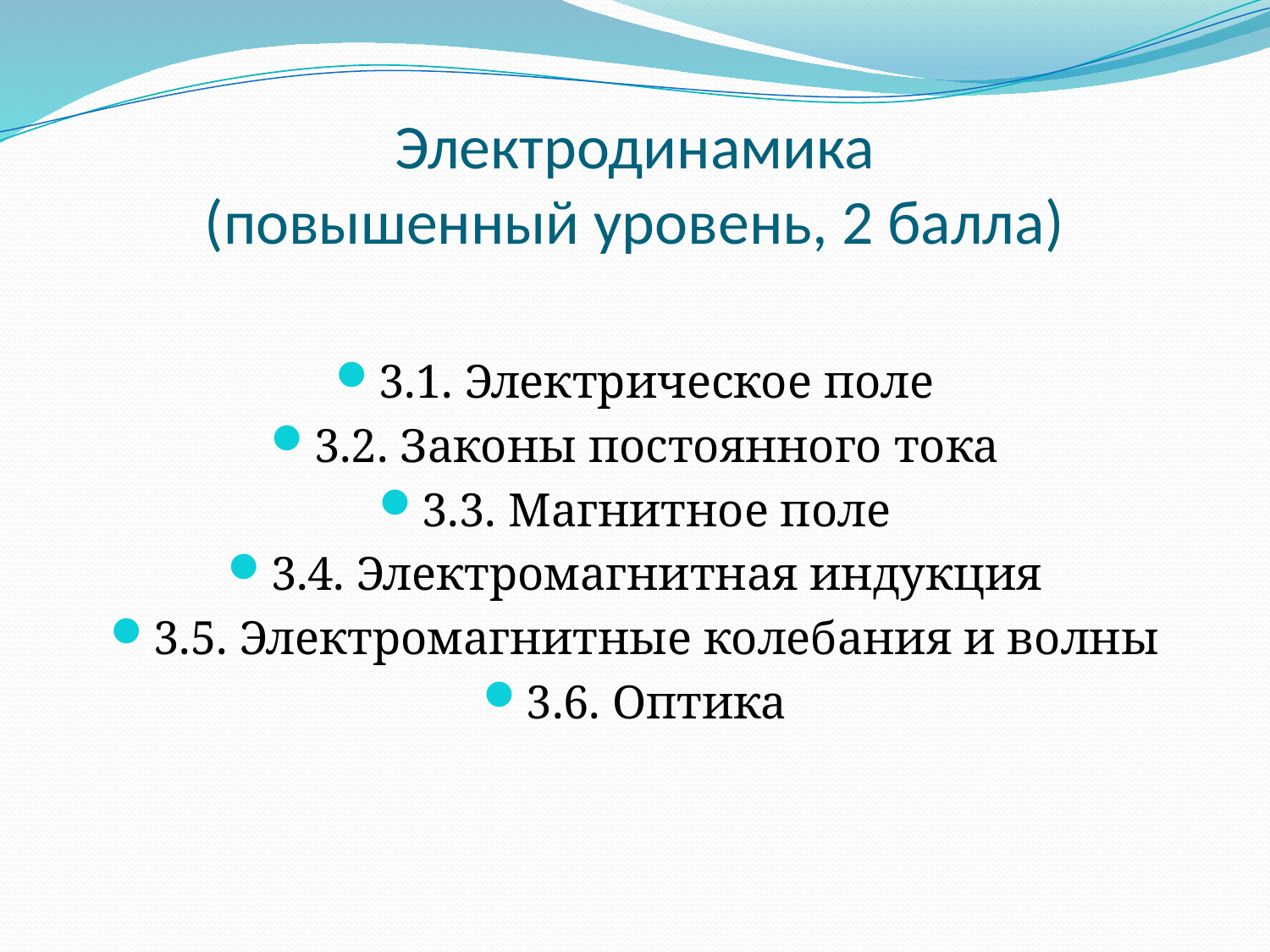

# Электродинамика (повышенный уровень, 2 балла)
3.1. Электрическое поле
3.2. Законы постоянного тока
3.3. Магнитное поле
3.4. Электромагнитная индукция
3.5. Электромагнитные колебания и волны
3.6. Оптика